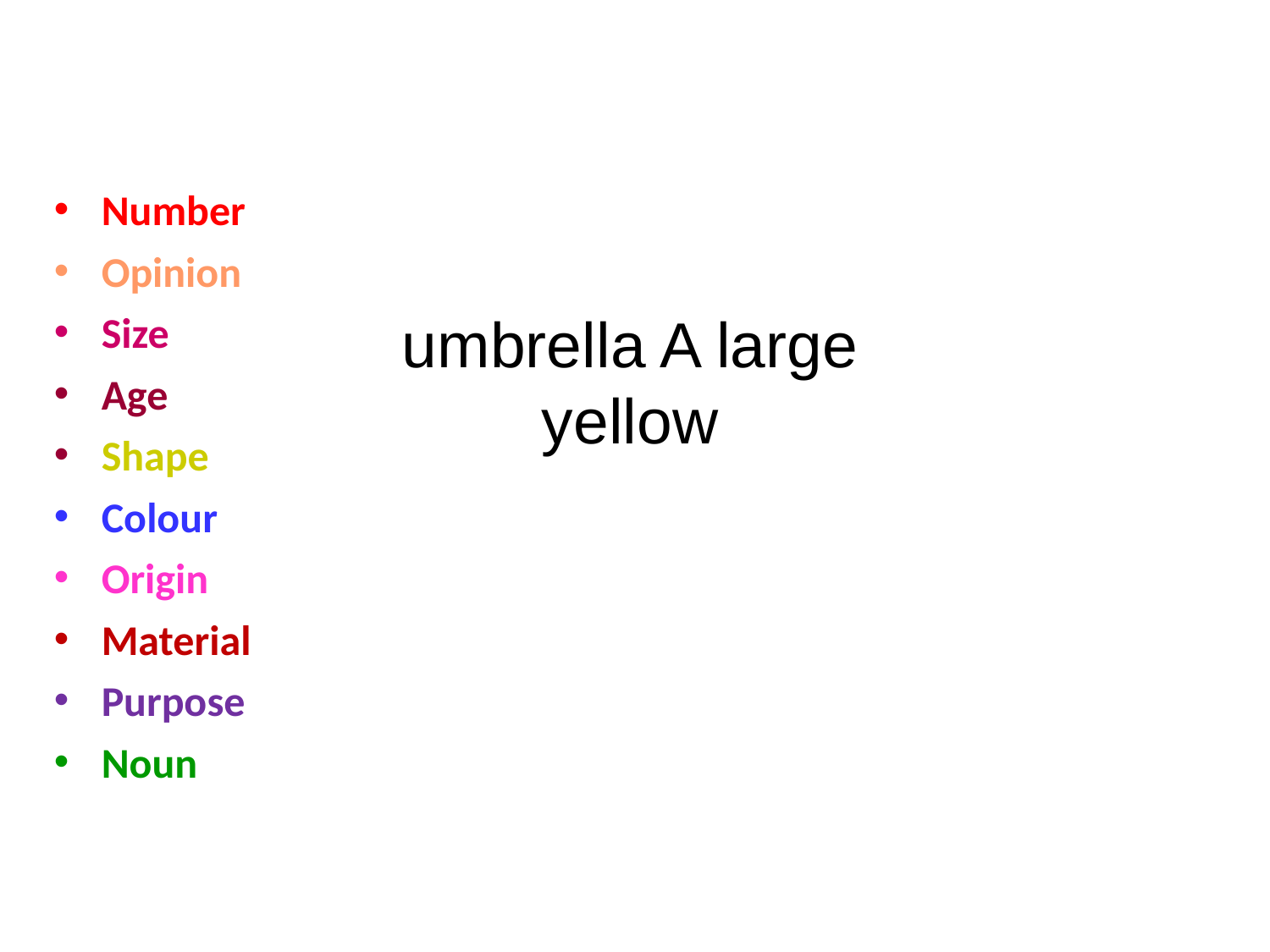

Number
Opinion
Size
Age
Shape
Colour
Origin
Material
Purpose
Noun
umbrella A large yellow